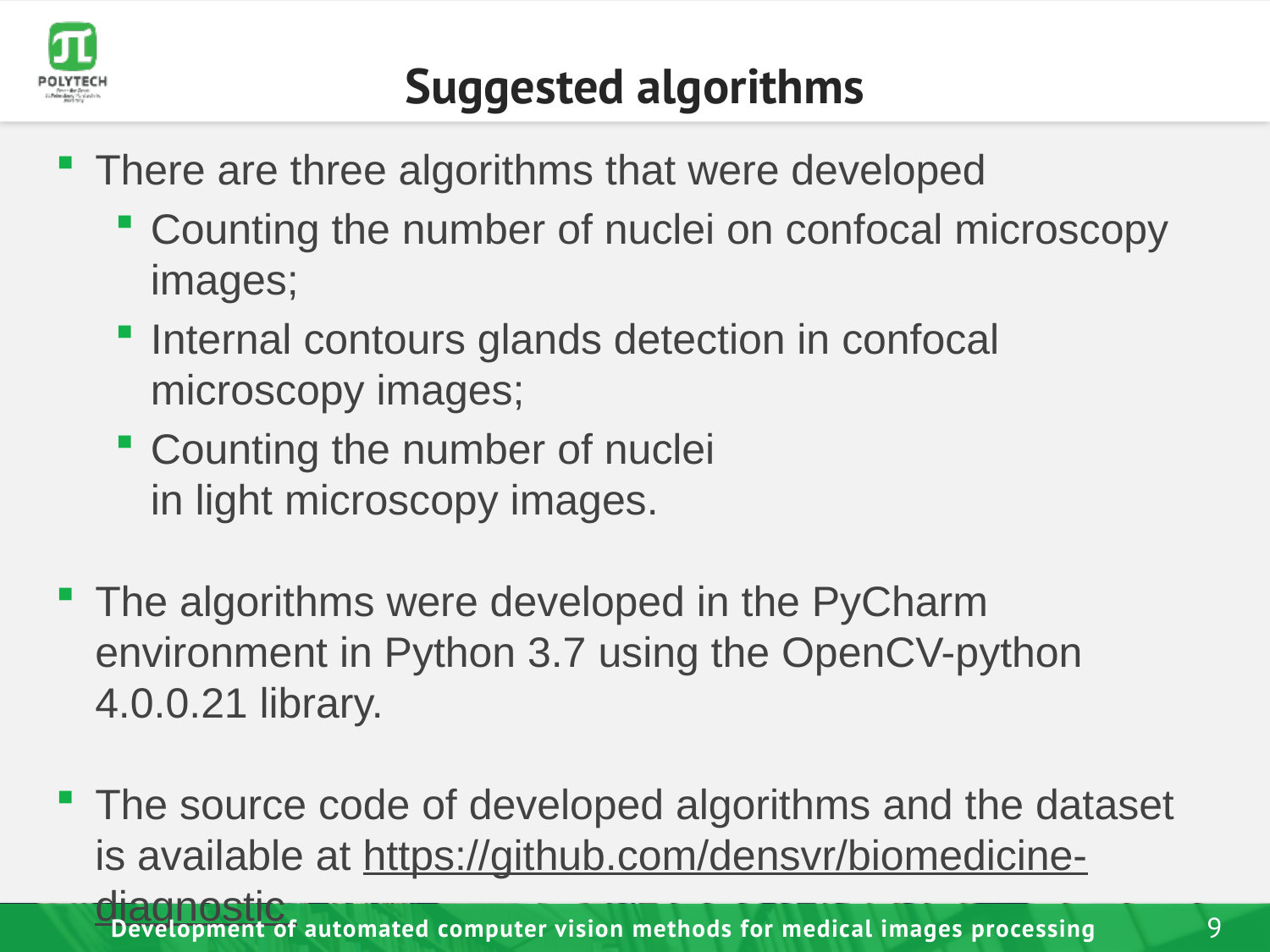

# Suggested algorithms
There are three algorithms that were developed
Counting the number of nuclei on confocal microscopy images;
Internal contours glands detection in confocal microscopy images;
Counting the number of nuclei
in light microscopy images.

The algorithms were developed in the PyCharm environment in Python 3.7 using the OpenCV-python 4.0.0.21 library.

The source code of developed algorithms and the dataset is available at https://github.com/densvr/biomedicine-diagnostic

Development of automated computer vision methods for medical images processing